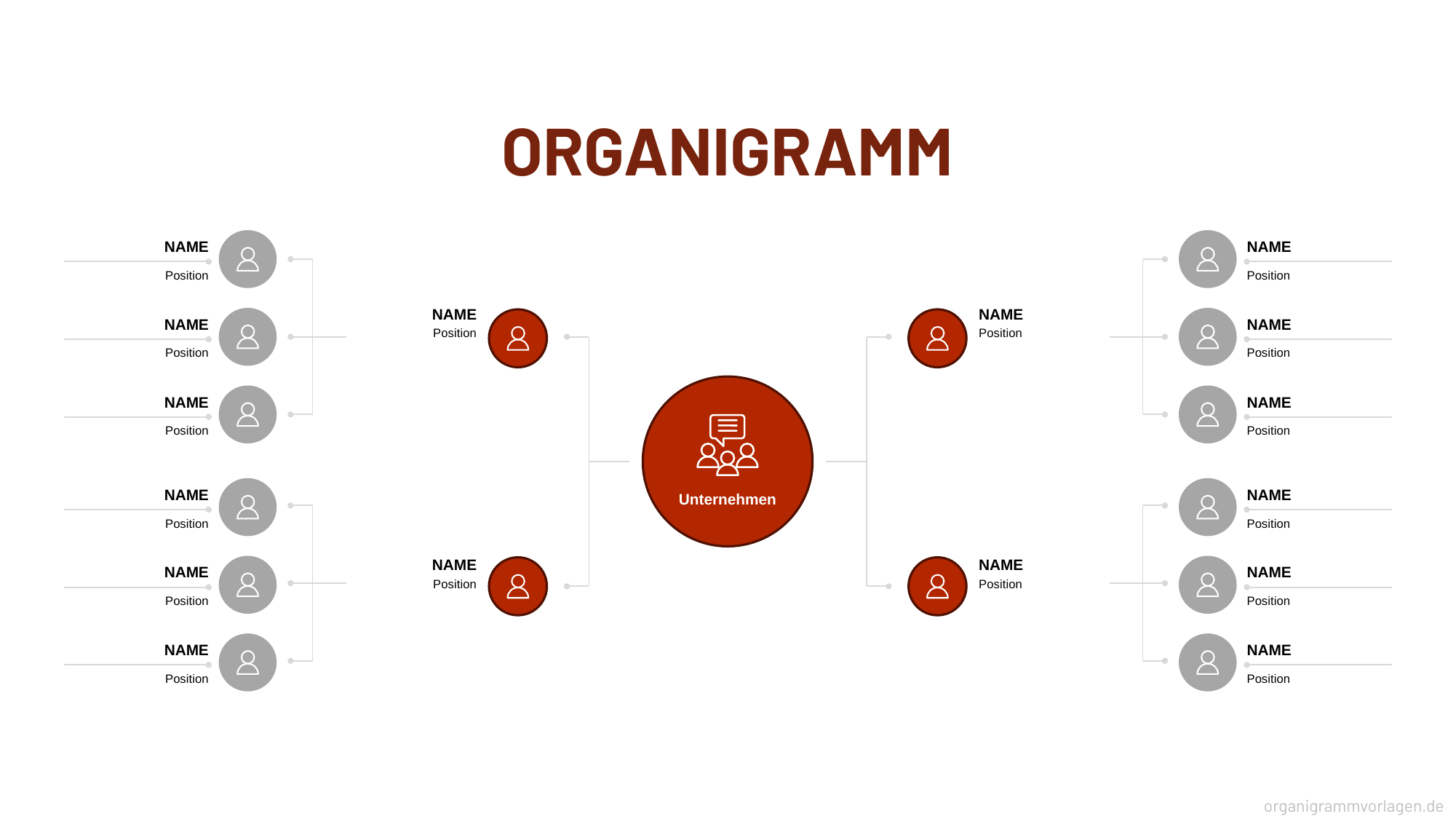

ORGANIGRAMM

NAME
NAME

Position
Position
NAME
NAME

NAME
NAME

Position
Position

Position
Position

NAME
NAME

Unternehmen
Position
Position

NAME
NAME

Position
Position
NAME
NAME

NAME
NAME

Position
Position
Position
Position

NAME
NAME

Position
Position
organigrammvorlagen.de